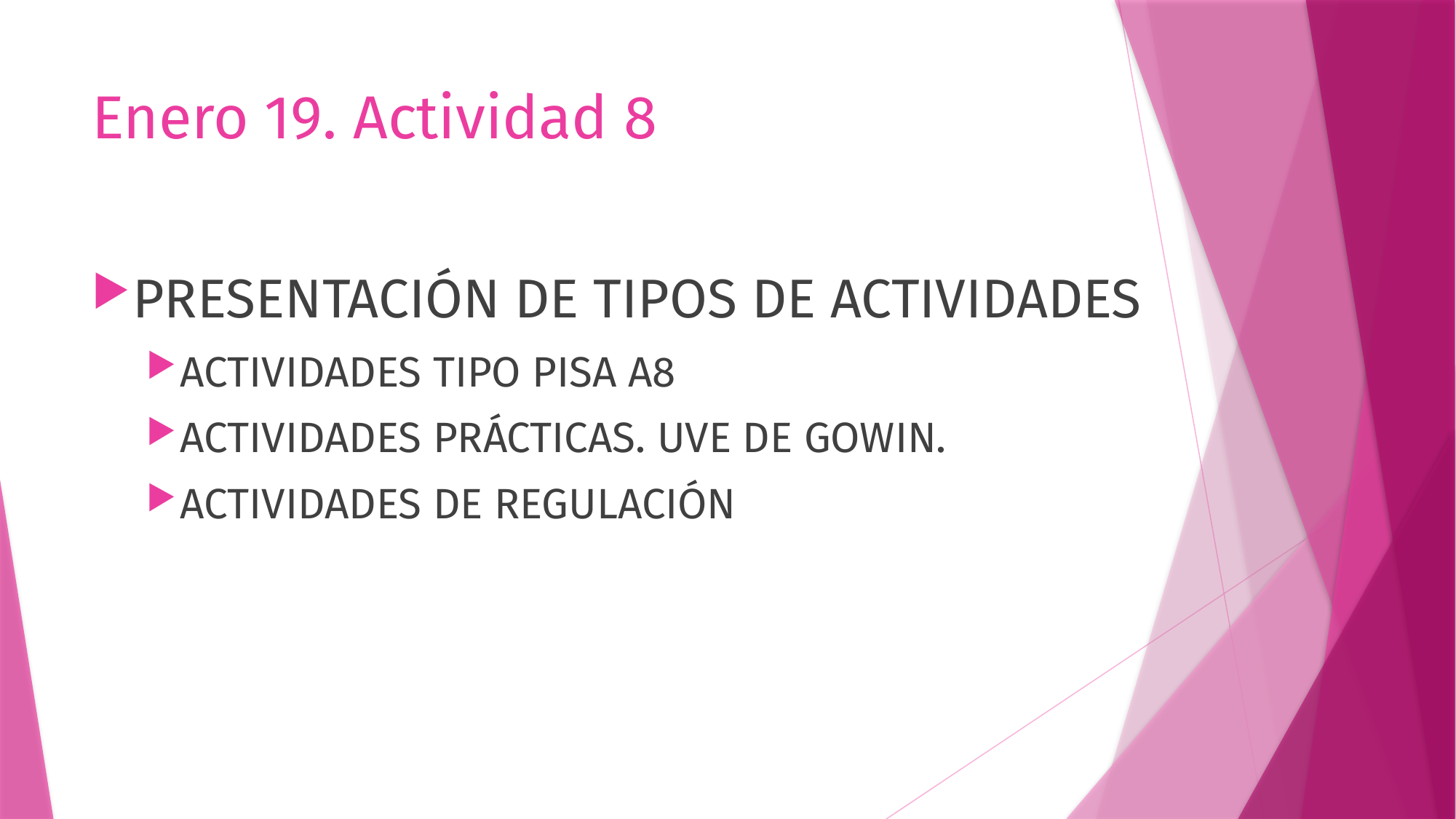

# Enero 19. Actividad 8
PRESENTACIÓN DE TIPOS DE ACTIVIDADES
ACTIVIDADES TIPO PISA A8
ACTIVIDADES PRÁCTICAS. UVE DE GOWIN.
ACTIVIDADES DE REGULACIÓN